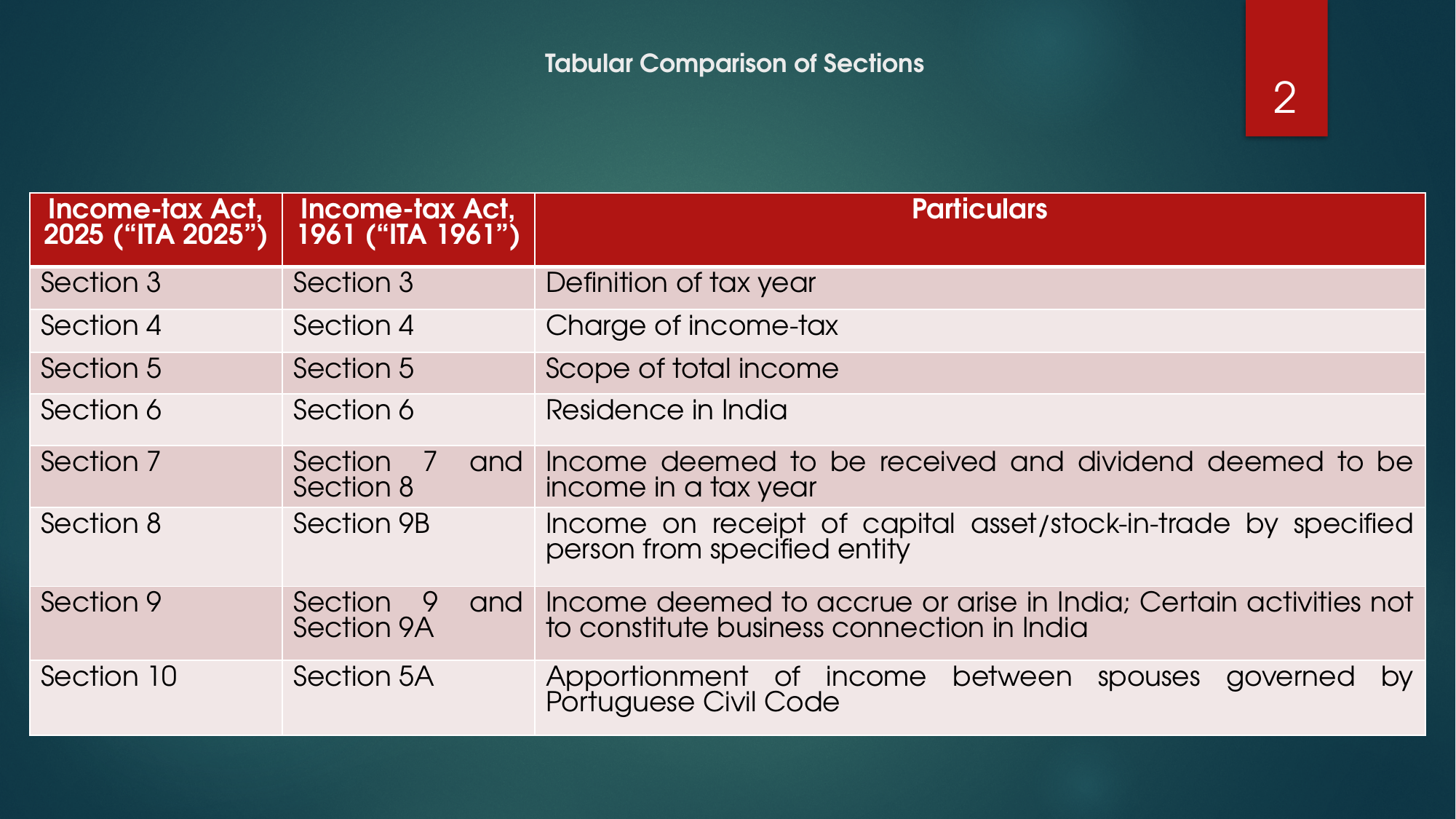

# Tabular Comparison of Sections
2
| Income-tax Act, 2025 (“ITA 2025”) | Income-tax Act, 1961 (“ITA 1961”) | Particulars |
| --- | --- | --- |
| Section 3 | Section 3 | Definition of tax year |
| Section 4 | Section 4 | Charge of income-tax |
| Section 5 | Section 5 | Scope of total income |
| Section 6 | Section 6 | Residence in India |
| Section 7 | Section 7 and Section 8 | Income deemed to be received and dividend deemed to be income in a tax year |
| Section 8 | Section 9B | Income on receipt of capital asset/stock-in-trade by specified person from specified entity |
| Section 9 | Section 9 and Section 9A | Income deemed to accrue or arise in India; Certain activities not to constitute business connection in India |
| Section 10 | Section 5A | Apportionment of income between spouses governed by Portuguese Civil Code |